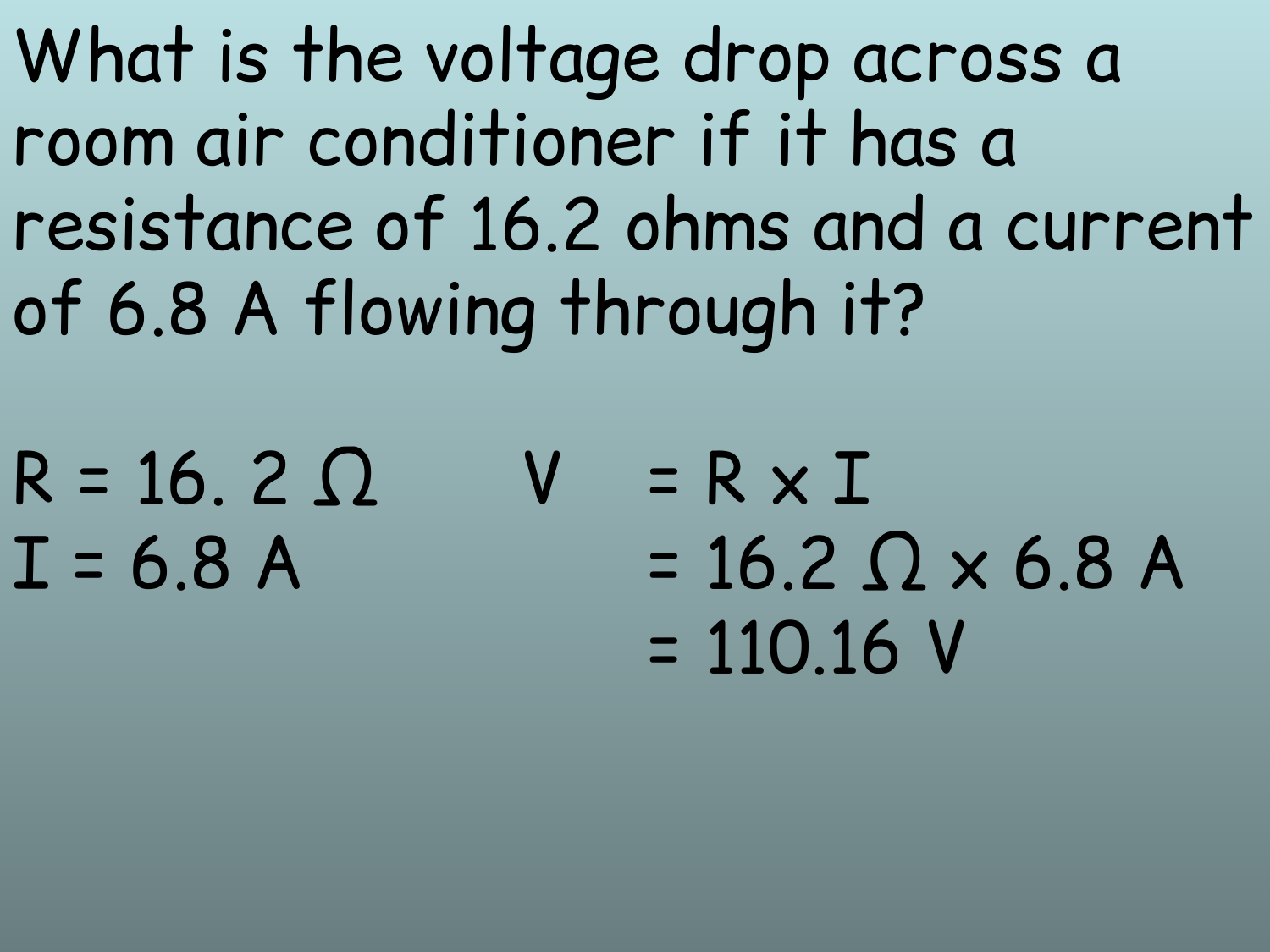

What is the voltage drop across a room air conditioner if it has a resistance of 16.2 ohms and a current of 6.8 A flowing through it?

R = 16. 2 Ω		V	= R x I
I = 6.8 A 			= 16.2 Ω x 6.8 A
					= 110.16 V